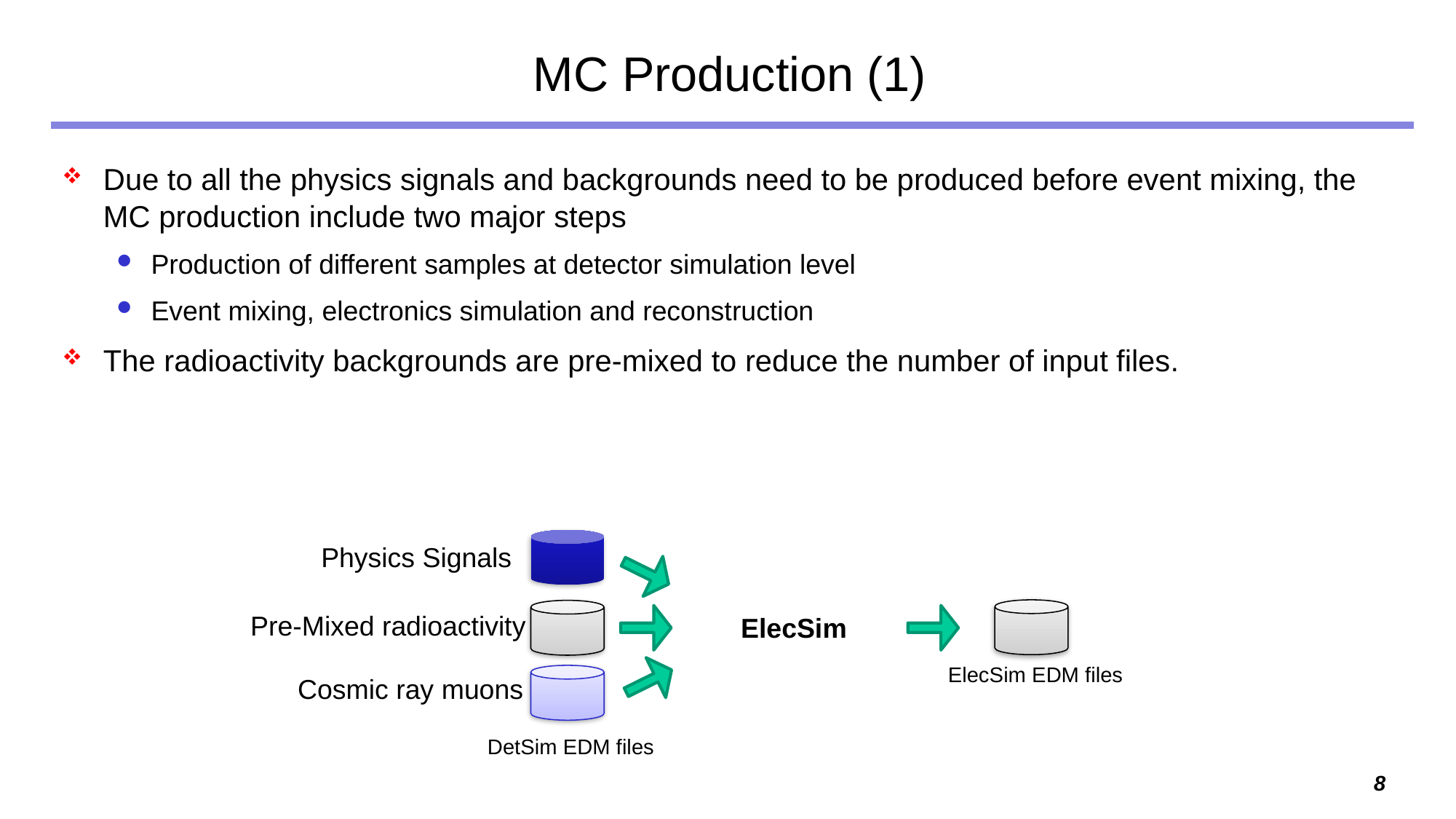

# MC Production (1)
Due to all the physics signals and backgrounds need to be produced before event mixing, the MC production include two major steps
Production of different samples at detector simulation level
Event mixing, electronics simulation and reconstruction
The radioactivity backgrounds are pre-mixed to reduce the number of input files.

Physics Signals

Pre-Mixed radioactivity

ElecSim
ElecSim EDM files

Cosmic ray muons
DetSim EDM files
8